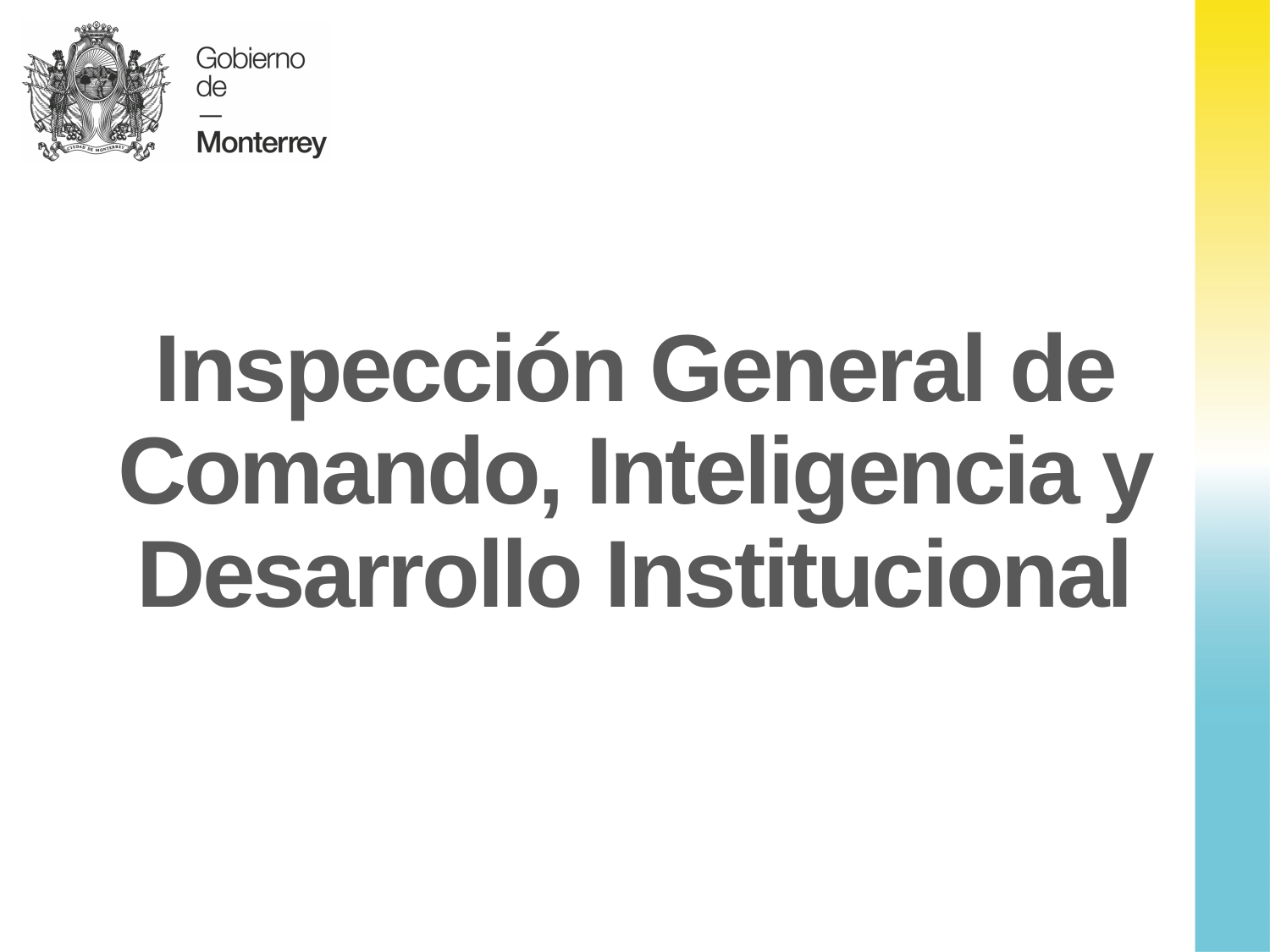

Inspección General de Comando, Inteligencia y Desarrollo Institucional